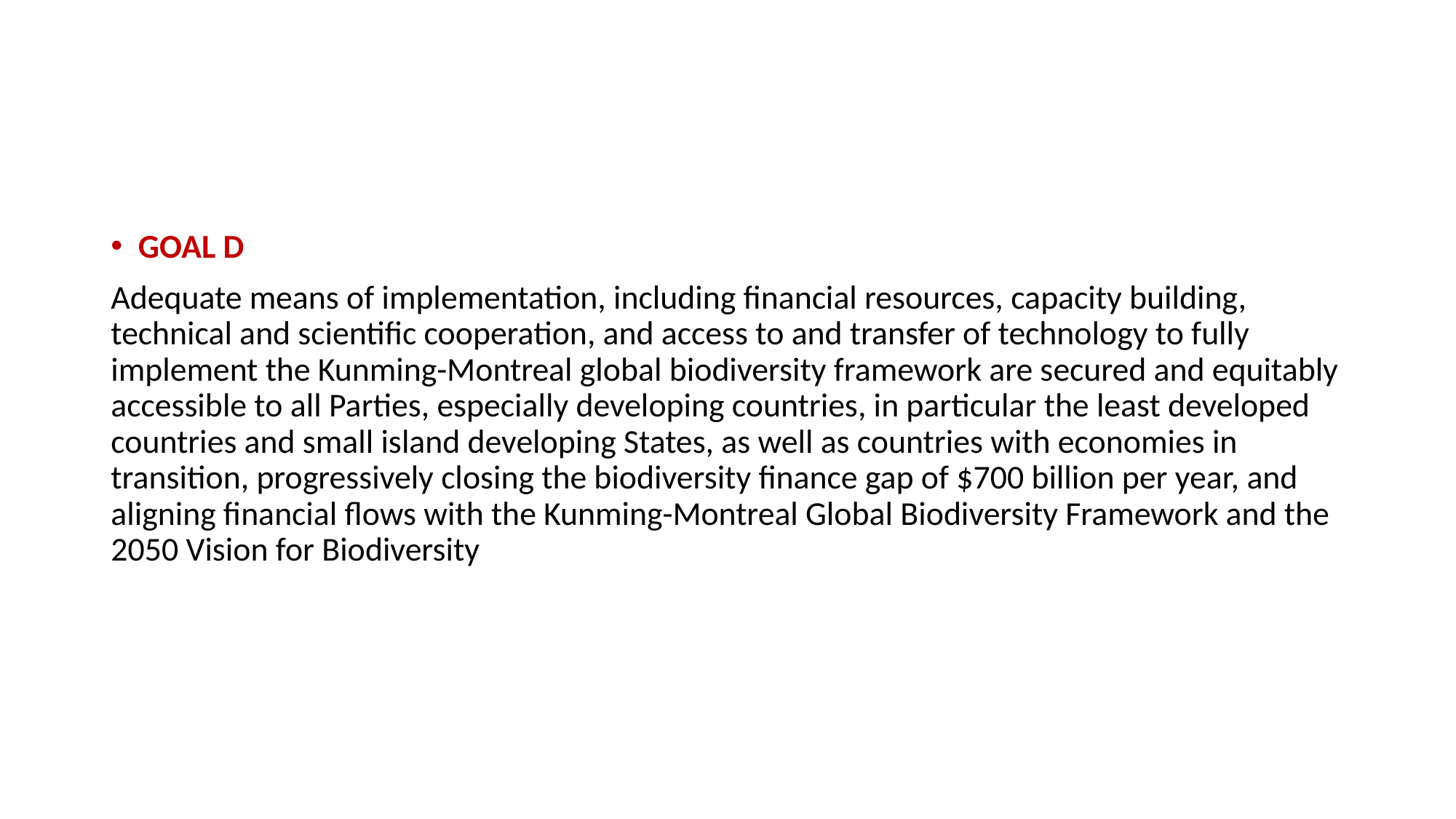

GOAL D
Adequate means of implementation, including financial resources, capacity building, technical and scientific cooperation, and access to and transfer of technology to fully implement the Kunming-Montreal global biodiversity framework are secured and equitably accessible to all Parties, especially developing countries, in particular the least developed countries and small island developing States, as well as countries with economies in transition, progressively closing the biodiversity finance gap of $700 billion per year, and aligning financial flows with the Kunming-Montreal Global Biodiversity Framework and the 2050 Vision for Biodiversity